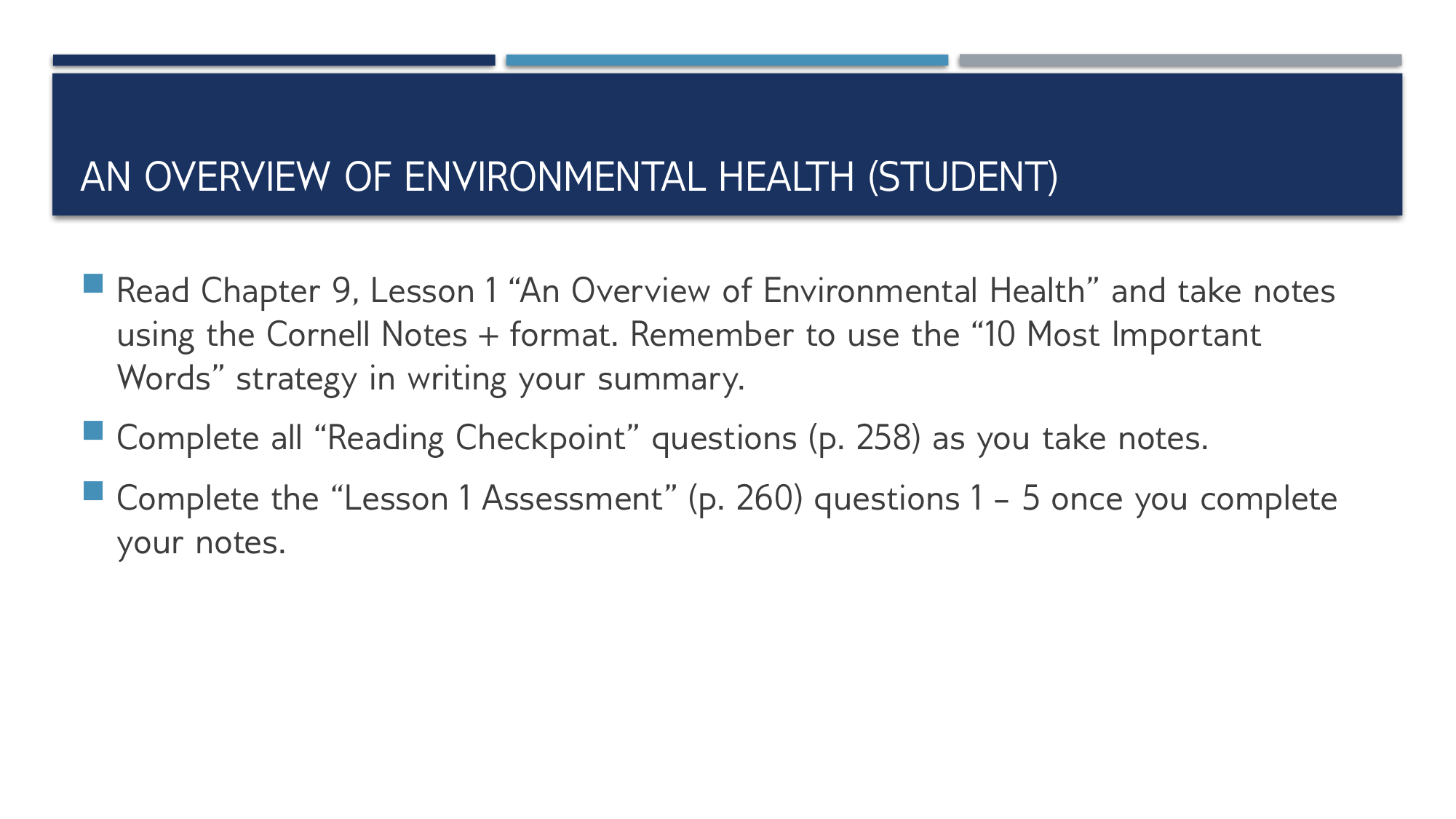

# An Overview of Environmental Health (Student)
Read Chapter 9, Lesson 1 “An Overview of Environmental Health” and take notes using the Cornell Notes + format. Remember to use the “10 Most Important Words” strategy in writing your summary.
Complete all “Reading Checkpoint” questions (p. 258) as you take notes.
Complete the “Lesson 1 Assessment” (p. 260) questions 1 – 5 once you complete your notes.